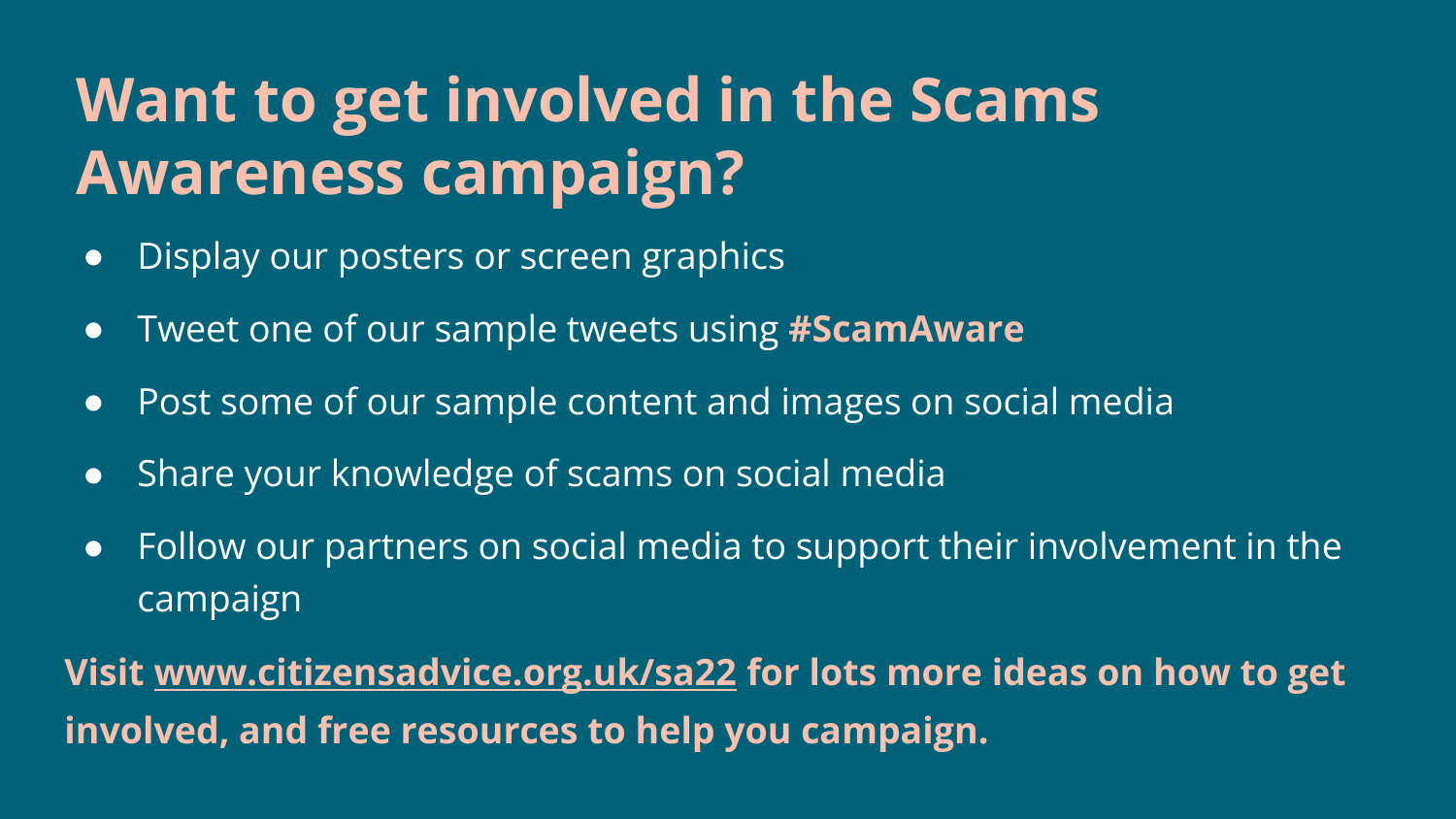

Want to get involved in the Scams Awareness campaign?
Display our posters or screen graphics
Tweet one of our sample tweets using #ScamAware
Post some of our sample content and images on social media
Share your knowledge of scams on social media
Follow our partners on social media to support their involvement in the campaign
Visit www.citizensadvice.org.uk/sa22 for lots more ideas on how to get involved, and free resources to help you campaign.